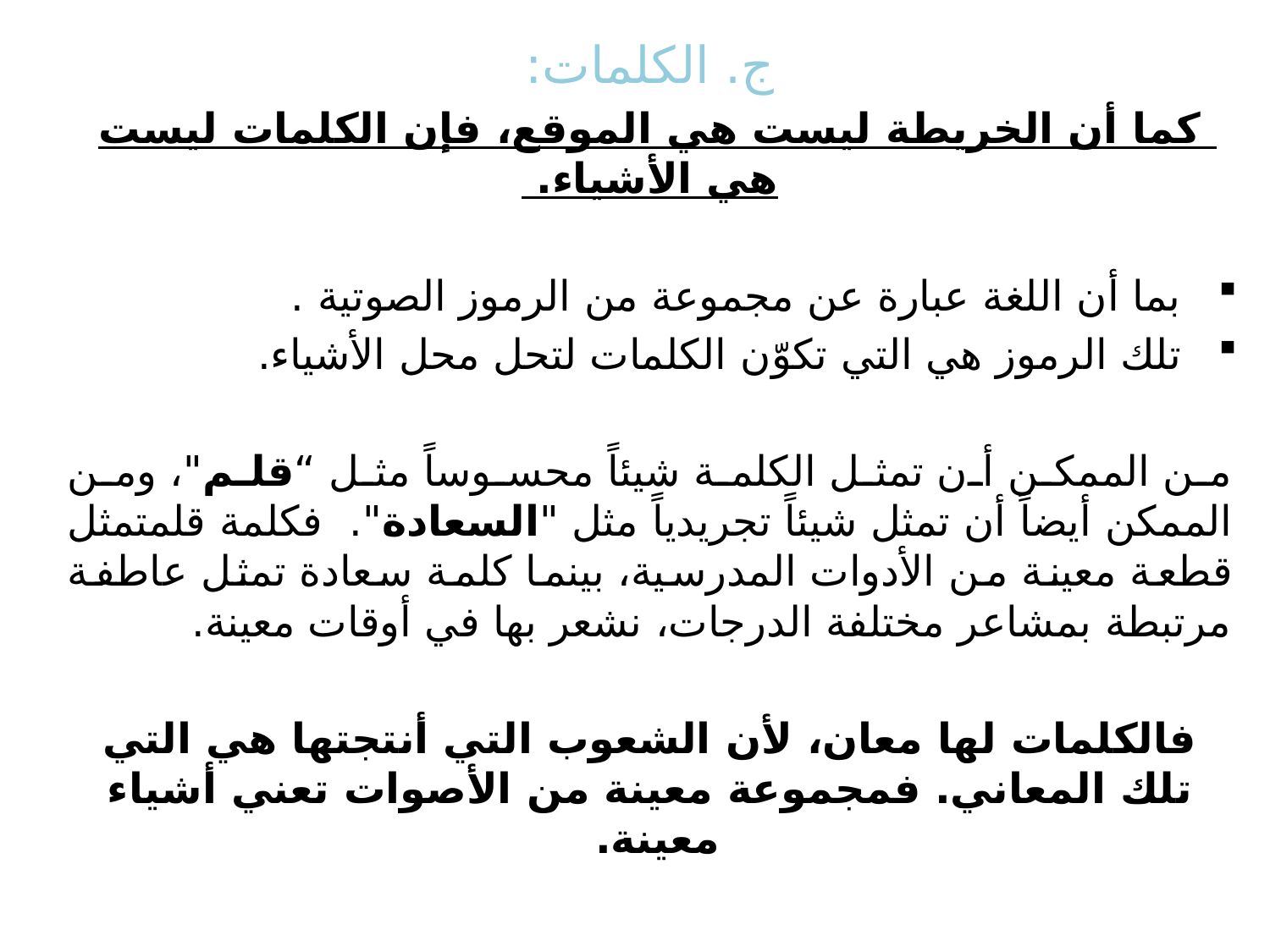

ج. الكلمات:
كما أن الخريطة ليست هي الموقع، فإن الكلمات ليست هي الأشياء.

بما أن اللغة عبارة عن مجموعة من الرموز الصوتية .
تلك الرموز هي التي تكوّن الكلمات لتحل محل الأشياء.

من الممكن أن تمثل الكلمة شيئاً محسوساً مثل “قلم"، ومن الممكن أيضاً أن تمثل شيئاً تجريدياً مثل "السعادة".  فكلمة قلمتمثل قطعة معينة من الأدوات المدرسية، بينما كلمة سعادة تمثل عاطفة مرتبطة بمشاعر مختلفة الدرجات، نشعر بها في أوقات معينة.

فالكلمات لها معان، لأن الشعوب التي أنتجتها هي التي تلك المعاني. فمجموعة معينة من الأصوات تعني أشياء معينة.